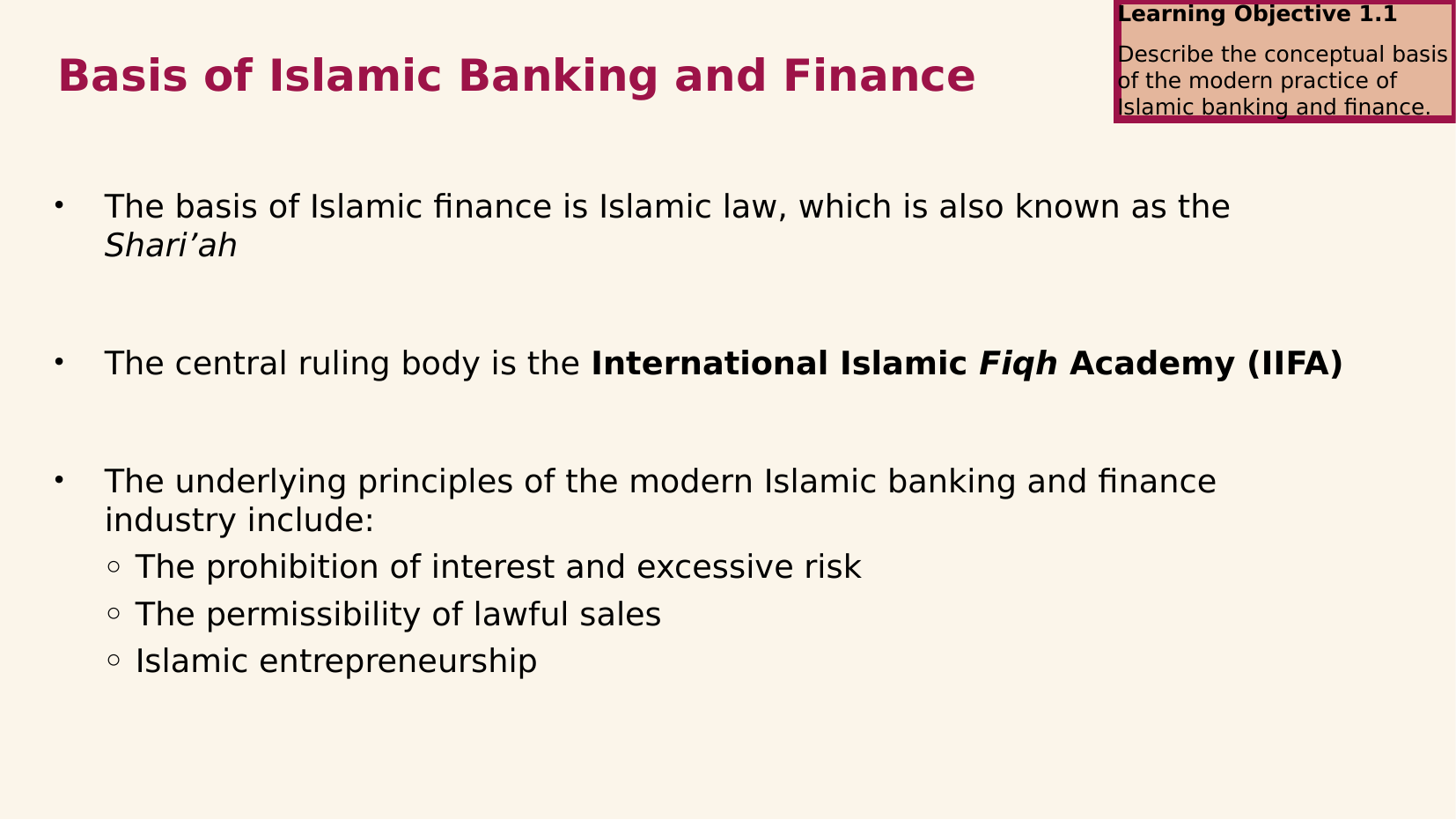

Learning Objective 1.1
Describe the conceptual basis of the modern practice of Islamic banking and finance.

Basis of Islamic Banking and Finance
The basis of Islamic finance is Islamic law, which is also known as the Shari’ah

The central ruling body is the International Islamic Fiqh Academy (IIFA)

The underlying principles of the modern Islamic banking and finance industry include:
The prohibition of interest and excessive risk
The permissibility of lawful sales
Islamic entrepreneurship